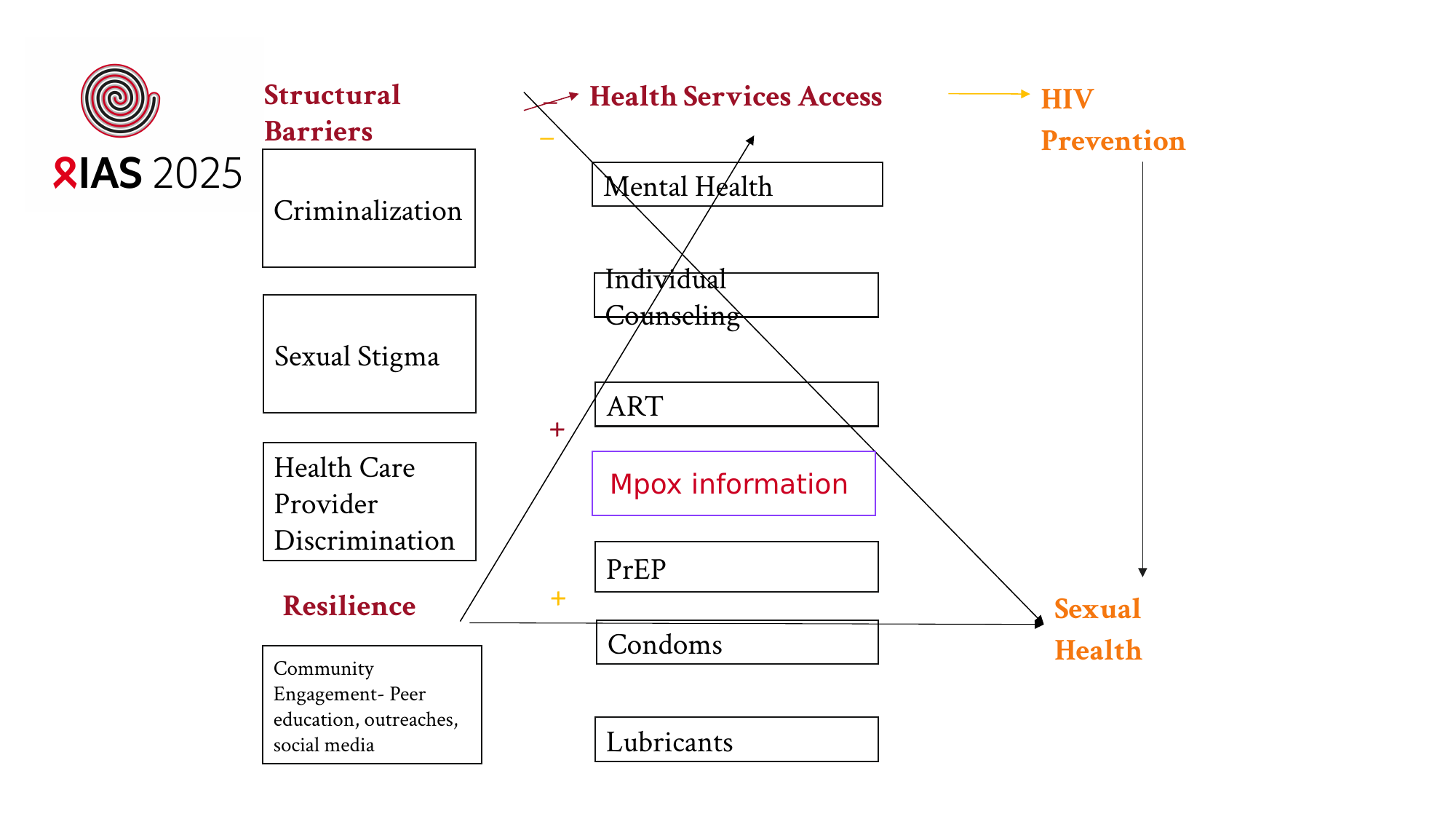

_
HIV Prevention
Structural Barriers
Health Services Access
_
Criminalization
Mental Health
Individual Counseling
Sexual Stigma

ART

+
Health Care Provider Discrimination
Mpox information

PrEP

+
Sexual Health
Resilience
Condoms
Community Engagement- Peer education, outreaches, social media
Lubricants